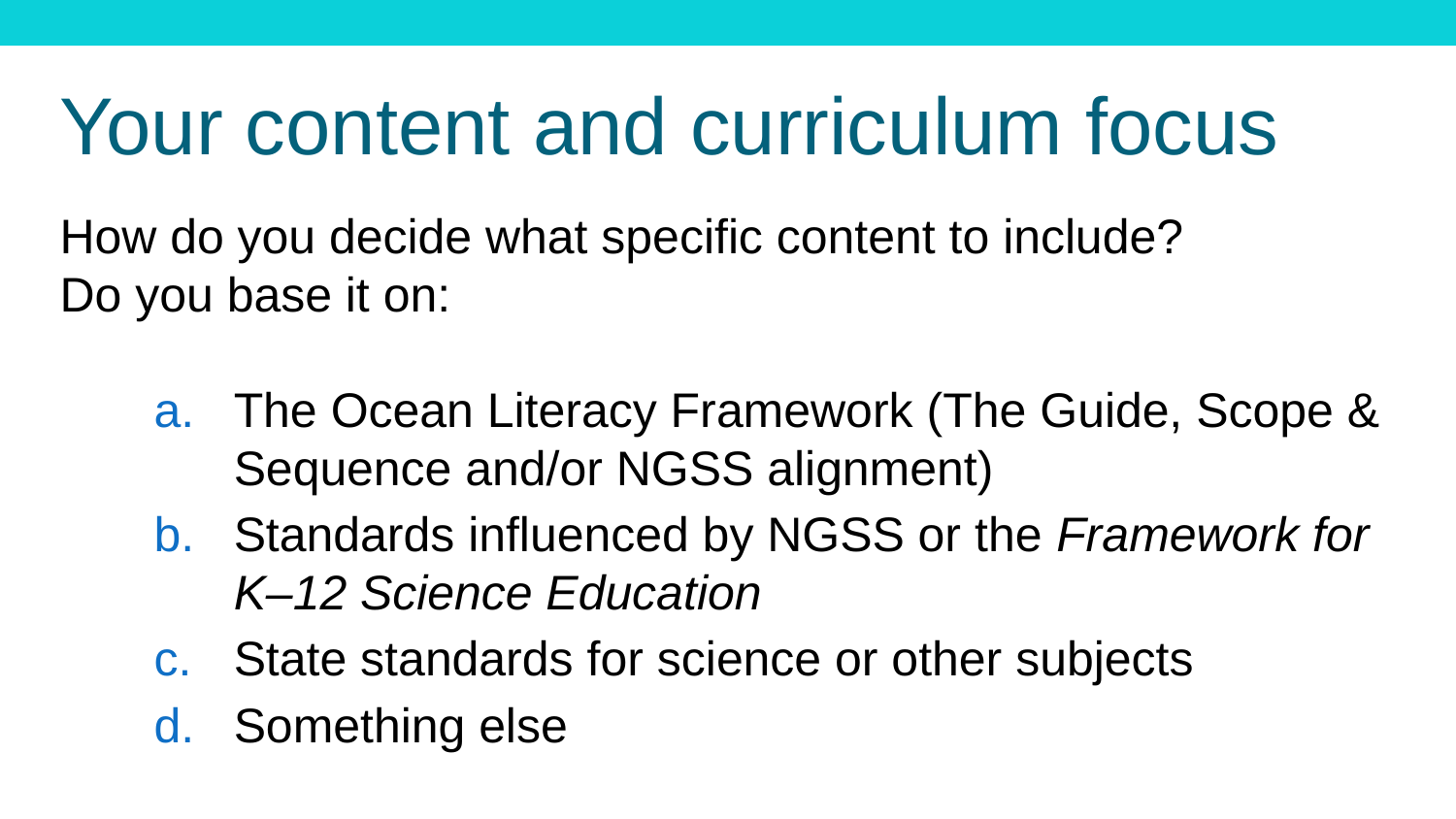

# Your content and curriculum focus
How do you decide what specific content to include?
Do you base it on:
The Ocean Literacy Framework (The Guide, Scope & Sequence and/or NGSS alignment)
Standards influenced by NGSS or the Framework for K–12 Science Education
State standards for science or other subjects
Something else